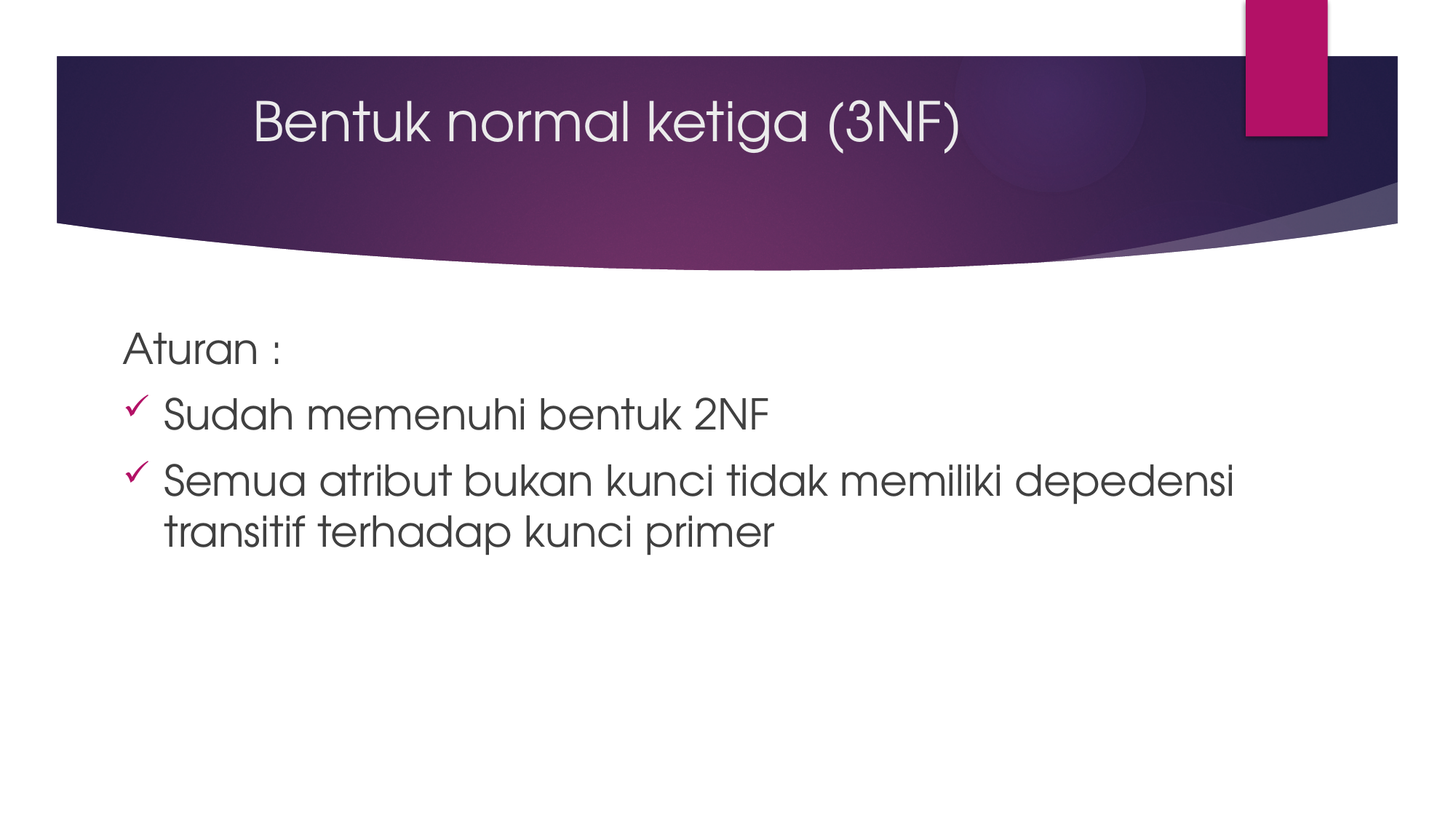

# Bentuk normal ketiga (3NF)
Aturan :
Sudah memenuhi bentuk 2NF
Semua atribut bukan kunci tidak memiliki depedensi transitif terhadap kunci primer